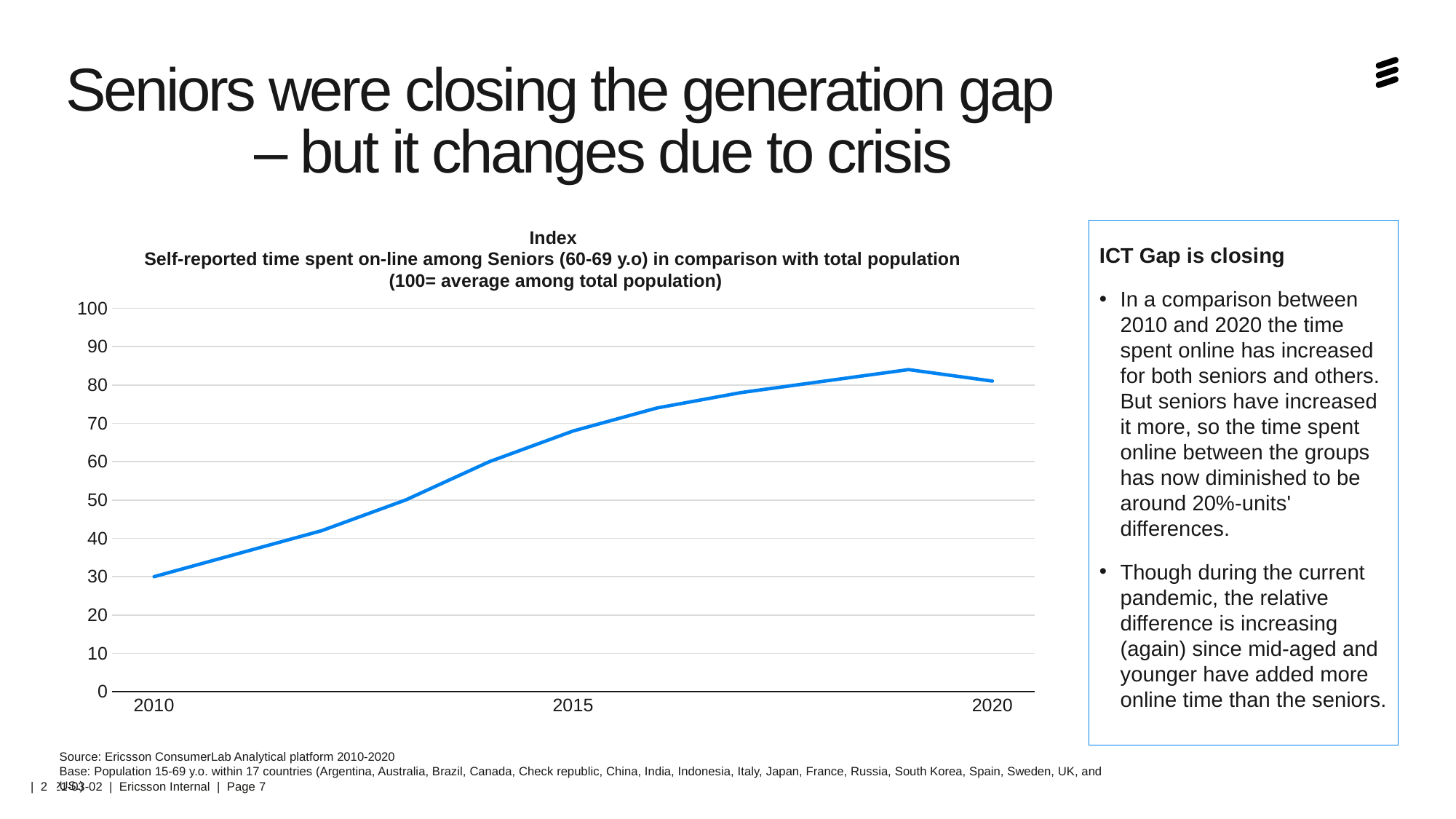

# Seniors were closing the generation gap              – but it changes due to crisis
Index
Self-reported time spent on-line among Seniors (60-69 y.o) in comparison with total population
(100= average among total population)
ICT Gap is closing
In a comparison between 2010 and 2020 the time spent online has increased for both seniors and others. But seniors have increased
it more, so the time spent online between the groups has now diminished to be around 20%-units' differences.
Though during the current pandemic, the relative difference is increasing (again) since mid-aged and younger have added more online time than the seniors.

### Chart

| Category | 15-59 y.o. |
|---|---|
| 2010 | 30.0 |
|  | 36.0 |
|  | 42.0 |
|  | 50.0 |
|  | 60.0 |
| 2015 | 68.0 |
|  | 74.0 |
|  | 78.0 |
|  | 81.0 |
|  | 84.0 |
| 2020 | 81.0 |
Source: Ericsson ConsumerLab Analytical platform 2010-2020
Base: Population 15-69 y.o. within 17 countries (Argentina, Australia, Brazil, Canada, Check republic, China, India, Indonesia, Italy, Japan, France, Russia, South Korea, Spain, Sweden, UK, and US.)